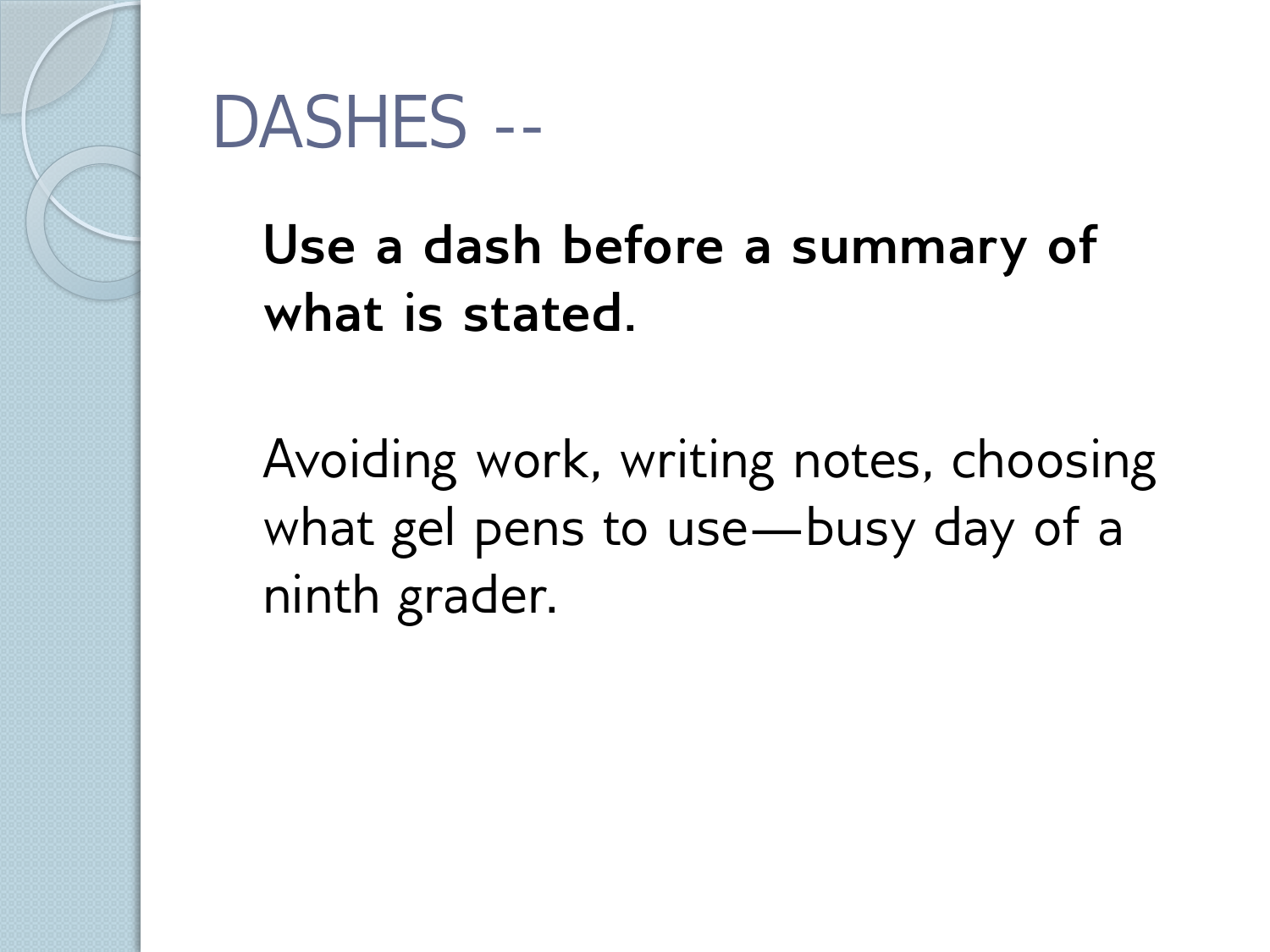

# DASHES --
	Use a dash before a summary of what is stated.
	Avoiding work, writing notes, choosing what gel pens to use—busy day of a ninth grader.